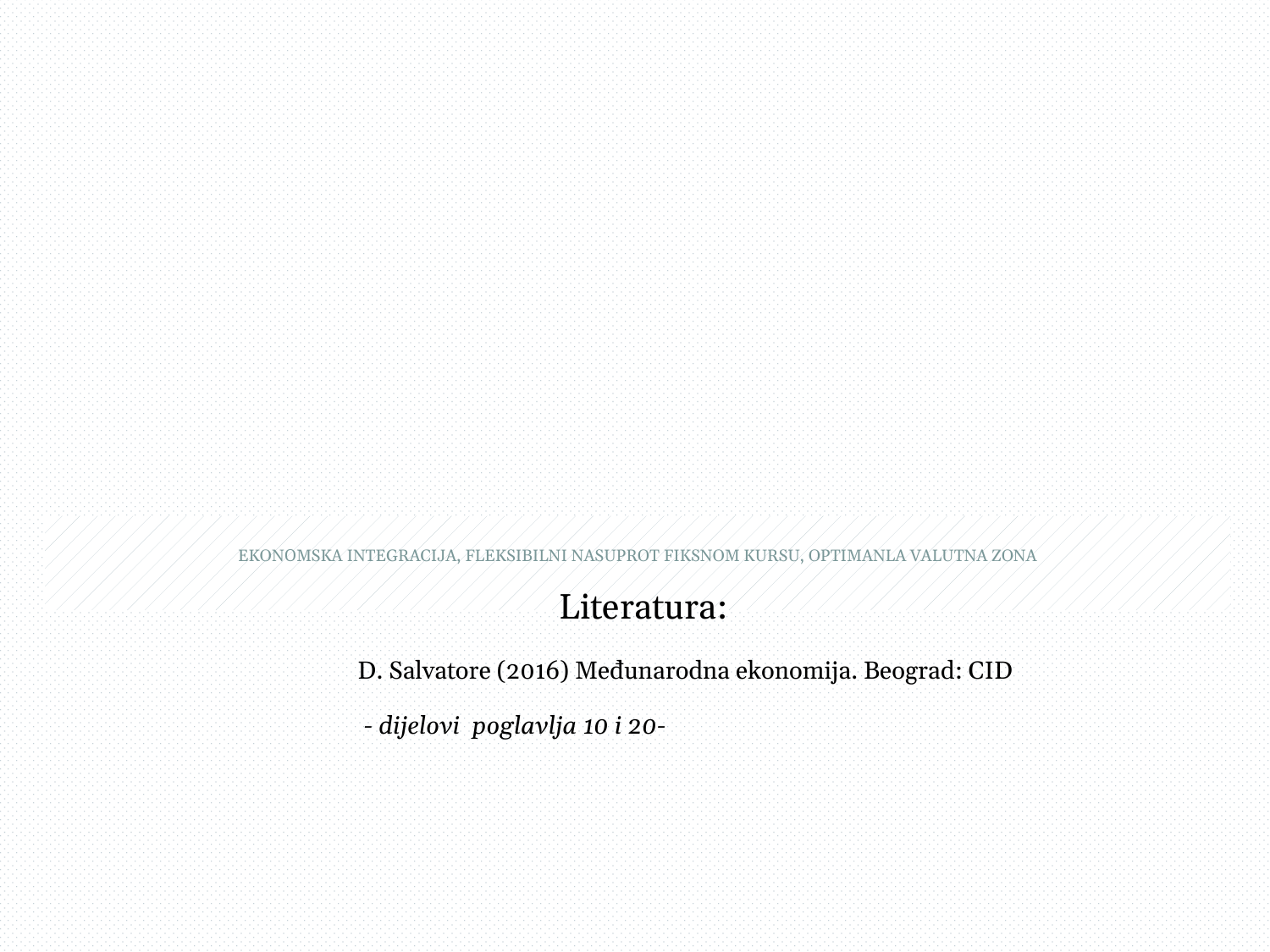

Literatura:
D. Salvatore (2016) Međunarodna ekonomija. Beograd: CID
 - dijelovi  poglavlja 10 i 20-
# EKONОMSKA INTEGRACIJA, FLEKSIBILNI NASUPROT FIKSNOM KURSU, OPTIMANLA VALUTNA ZONA